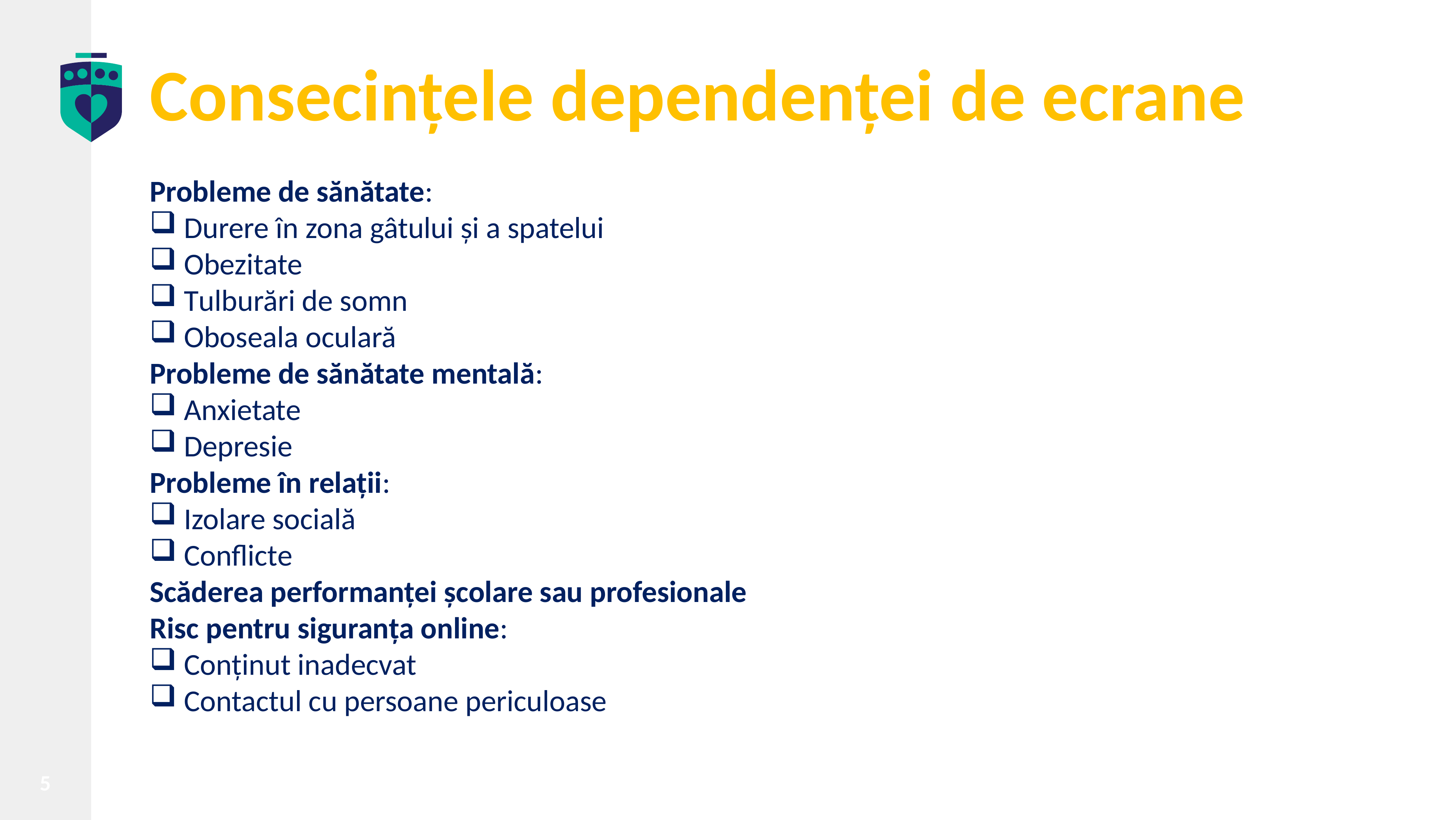

Consecințele dependenței de ecrane

Probleme de sănătate:
Durere în zona gâtului și a spatelui
Obezitate
Tulburări de somn
Oboseala oculară
Probleme de sănătate mentală:
Anxietate
Depresie
Probleme în relații:
Izolare socială
Conflicte
Scăderea performanței școlare sau profesionale
Risc pentru siguranța online:
Conținut inadecvat
Contactul cu persoane periculoase
5